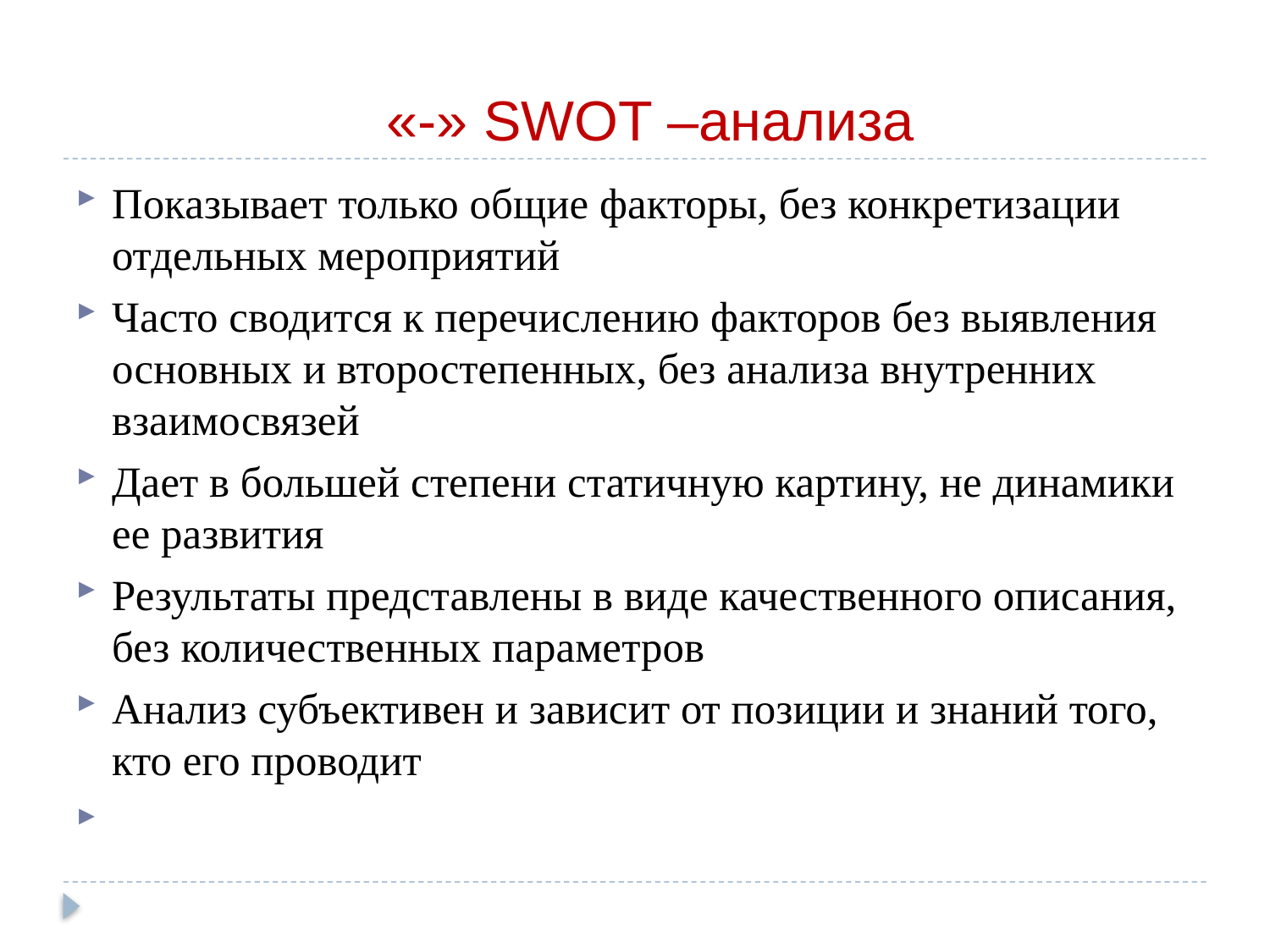

# «-» SWOT –анализа
Показывает только общие факторы, без конкретизации отдельных мероприятий
Часто сводится к перечислению факторов без выявления основных и второстепенных, без анализа внутренних взаимосвязей
Дает в большей степени статичную картину, не динамики ее развития
Результаты представлены в виде качественного описания, без количественных параметров
Анализ субъективен и зависит от позиции и знаний того, кто его проводит